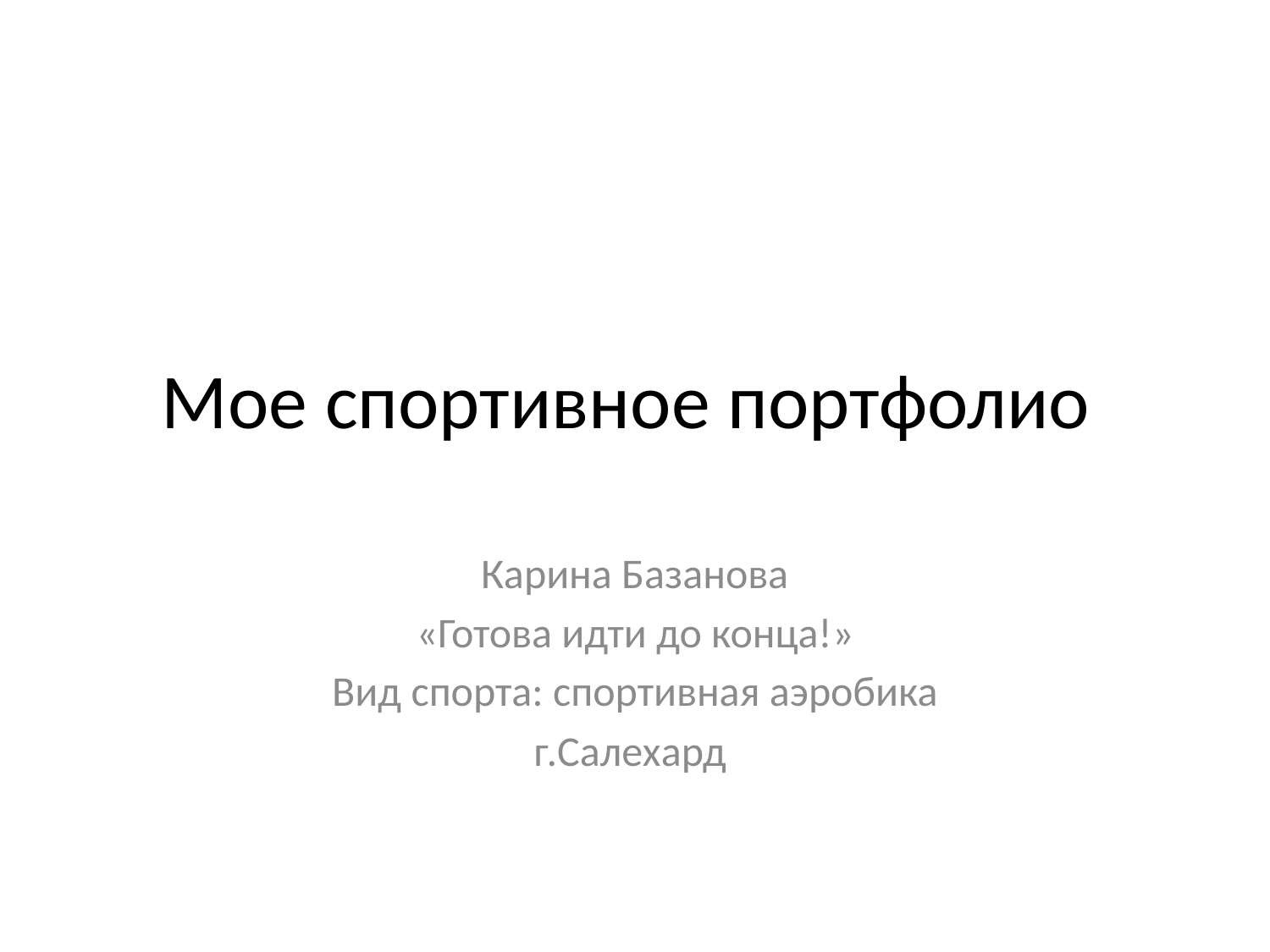

# Мое спортивное портфолио
Карина Базанова
«Готова идти до конца!»
Вид спорта: спортивная аэробика
г.Салехард